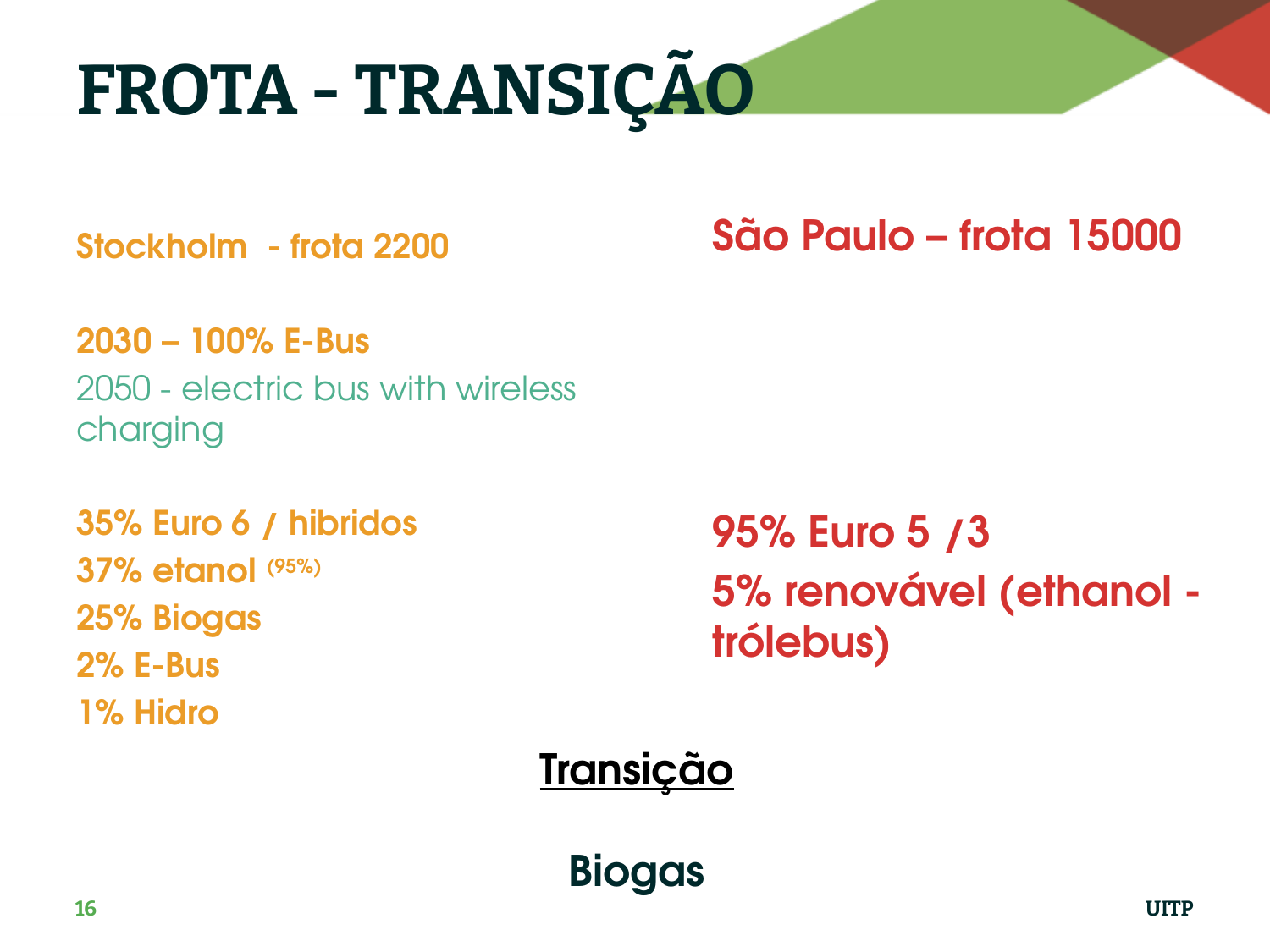

# Frota - transição
São Paulo – frota 15000

95% Euro 5 /3
5% renovável (ethanol -trólebus)
Stockholm  - frota 2200

2030 – 100% E-Bus
2050 - electric bus with wireless charging

35% Euro 6 / hibridos
37% etanol (95%)
25% Biogas
2% E-Bus
1% Hidro

Transição

Biogas
16
UITP